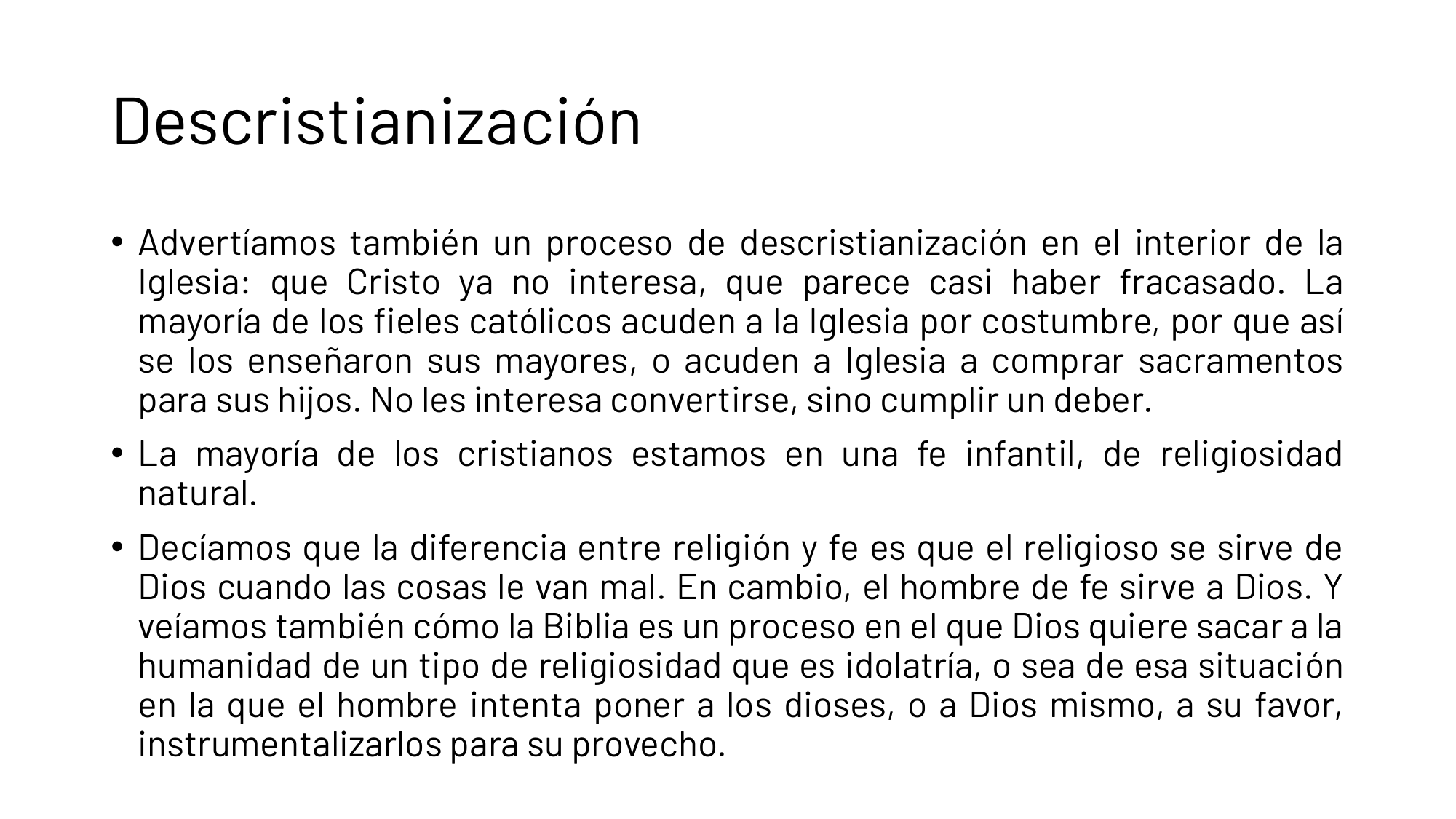

# Descristianización
Advertíamos también un proceso de descristianización en el interior de la Iglesia: que Cristo ya no interesa, que parece casi haber fracasado. La mayoría de los fieles católicos acuden a la Iglesia por costumbre, por que así se los enseñaron sus mayores, o acuden a Iglesia a comprar sacramentos para sus hijos. No les interesa convertirse, sino cumplir un deber.
La mayoría de los cristianos estamos en una fe infantil, de religiosidad natural.
Decíamos que la diferencia entre religión y fe es que el religioso se sirve de Dios cuando las cosas le van mal. En cambio, el hombre de fe sirve a Dios. Y veíamos también cómo la Biblia es un proceso en el que Dios quiere sacar a la humanidad de un tipo de religiosidad que es idolatría, o sea de esa situación en la que el hombre intenta poner a los dioses, o a Dios mismo, a su favor, instrumentalizarlos para su provecho.